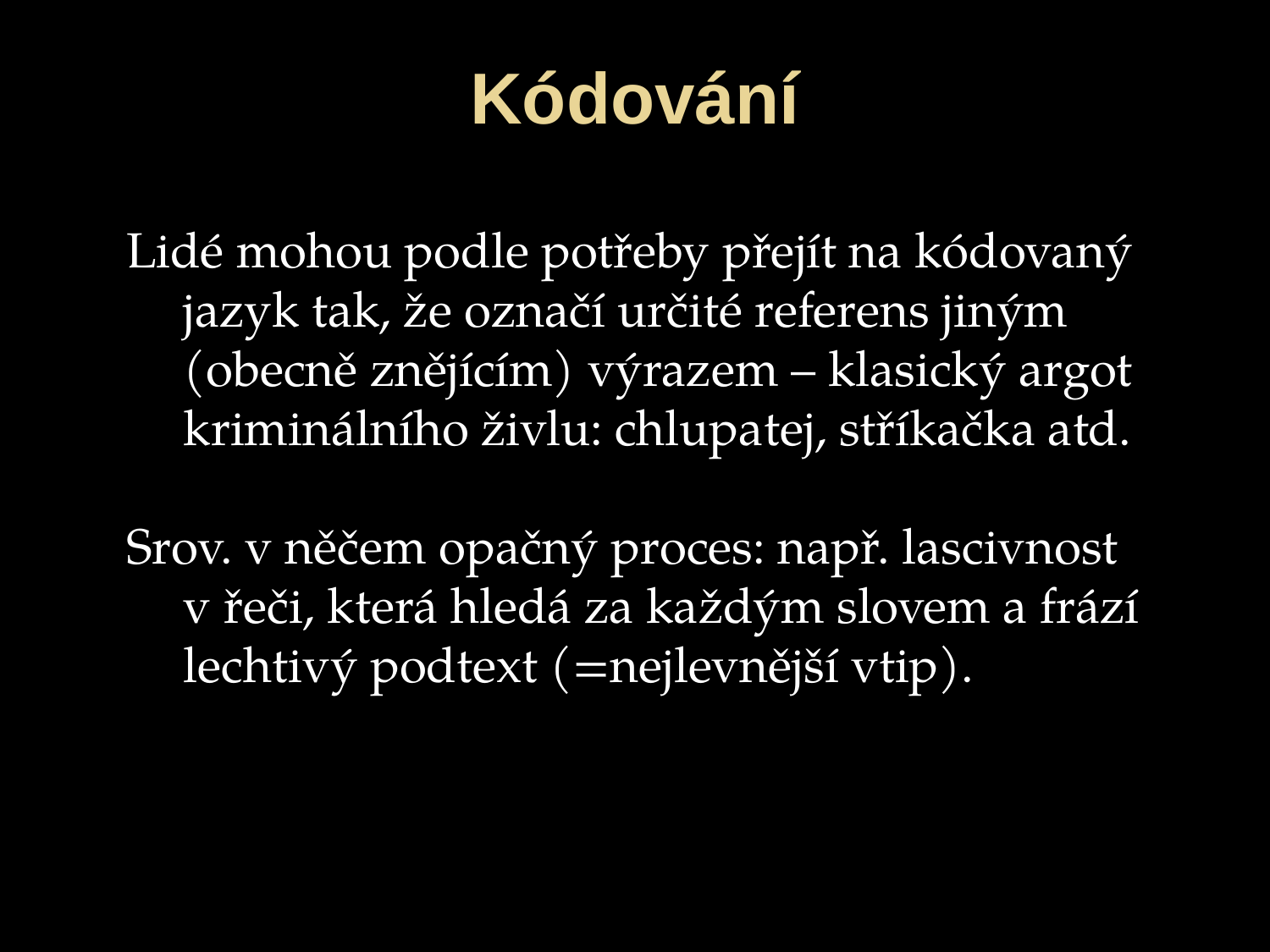

Kódování
Lidé mohou podle potřeby přejít na kódovaný jazyk tak, že označí určité referens jiným (obecně znějícím) výrazem – klasický argot kriminálního živlu: chlupatej, stříkačka atd.

Srov. v něčem opačný proces: např. lascivnost v řeči, která hledá za každým slovem a frází lechtivý podtext (=nejlevnější vtip).